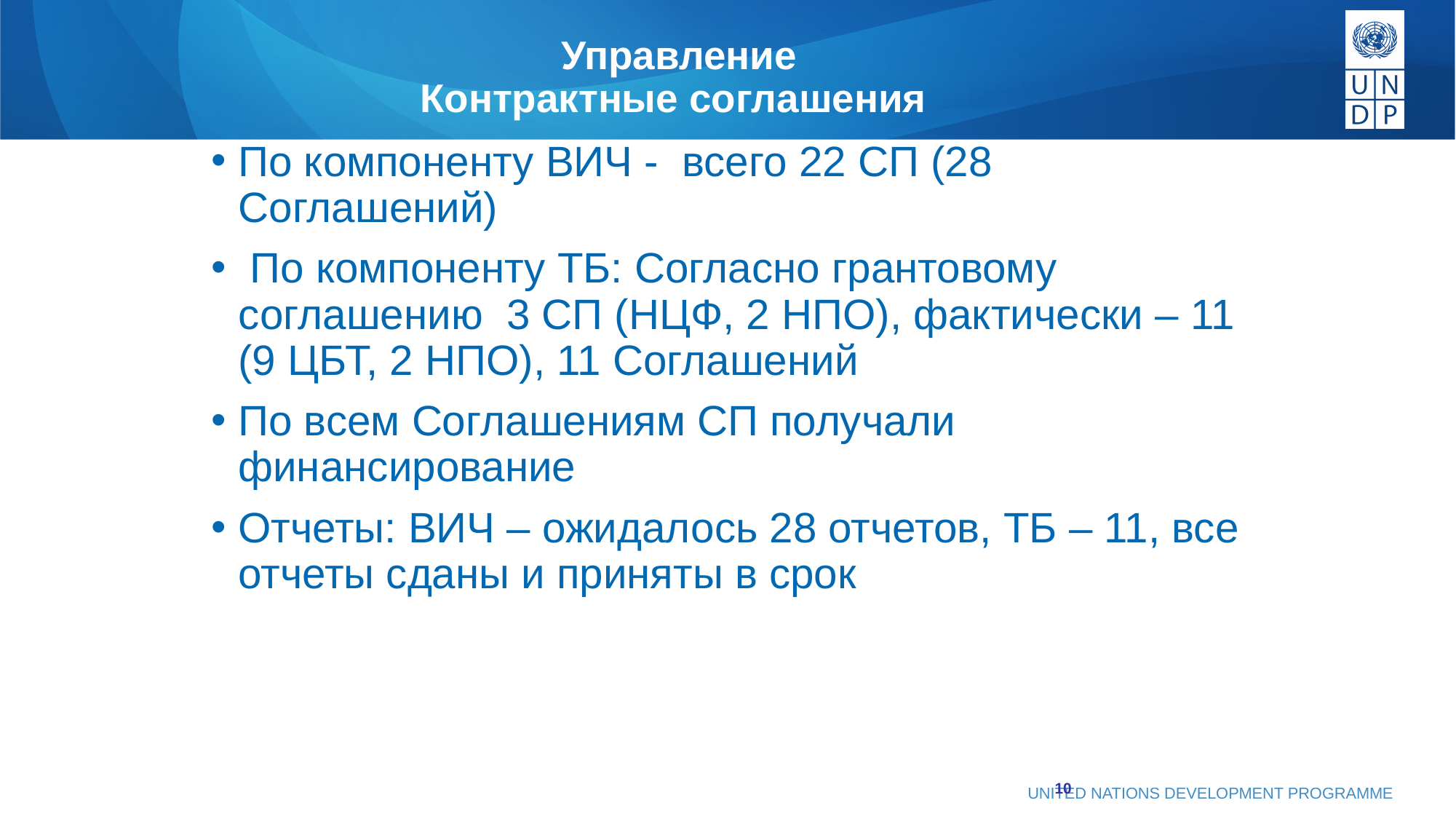

# Управление Контрактные соглашения
По компоненту ВИЧ -  всего 22 СП (28 Соглашений)
 По компоненту ТБ: Согласно грантовому соглашению  3 СП (НЦФ, 2 НПО), фактически – 11 (9 ЦБТ, 2 НПО), 11 Соглашений
По всем Соглашениям СП получали финансирование
Отчеты: ВИЧ – ожидалось 28 отчетов, ТБ – 11, все отчеты сданы и приняты в срок

10